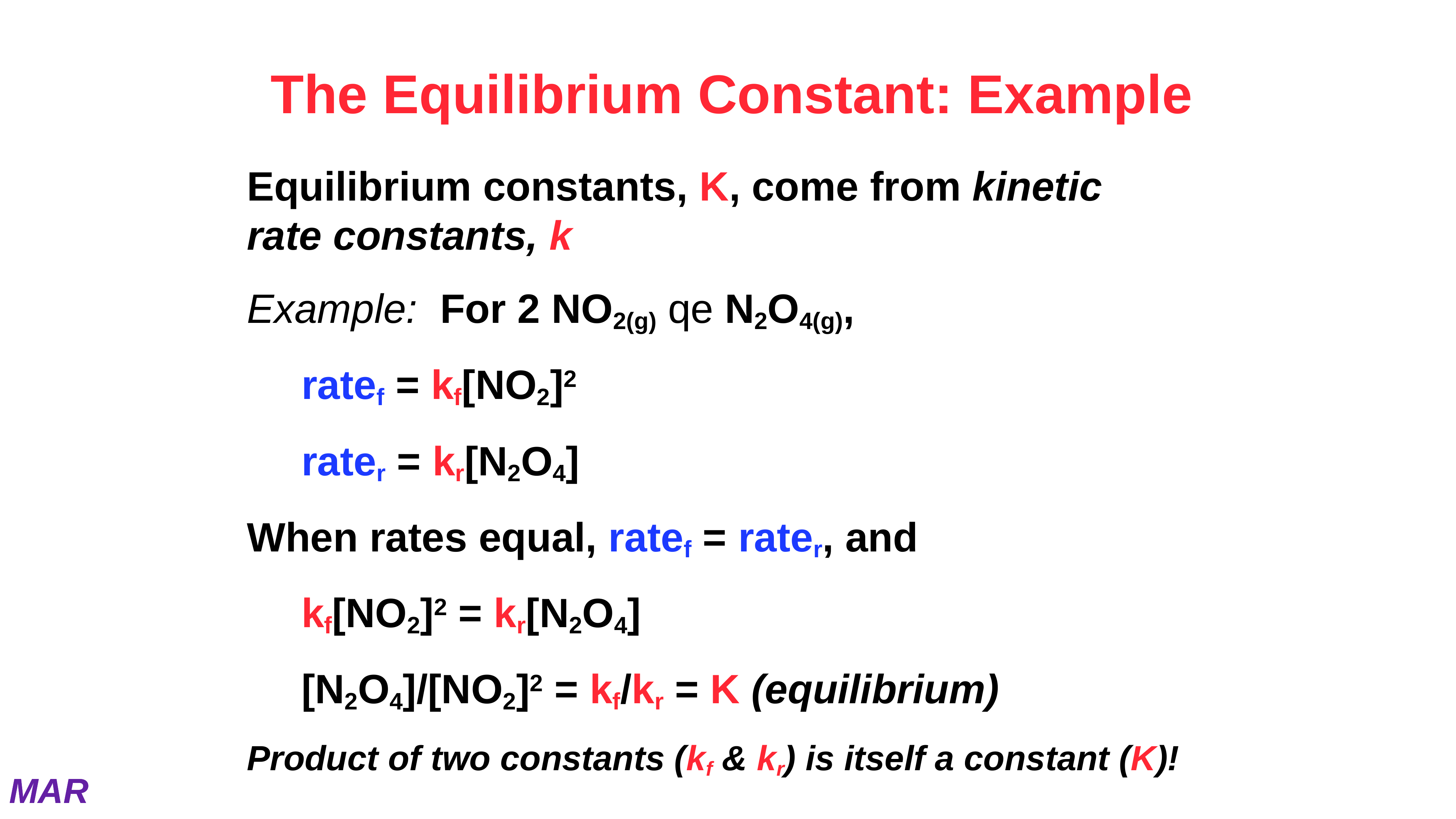

# The Equilibrium Constant: Example
Equilibrium constants, K, come from kinetic 		rate constants, k
Example:  For 2 NO2(g) qe N2O4(g),
	ratef = kf[NO2]2
	rater = kr[N2O4]
When rates equal, ratef = rater, and
	kf[NO2]2 = kr[N2O4]
	[N2O4]/[NO2]2 = kf/kr = K (equilibrium)
Product of two constants (kf & kr) is itself a constant (K)!
MAR